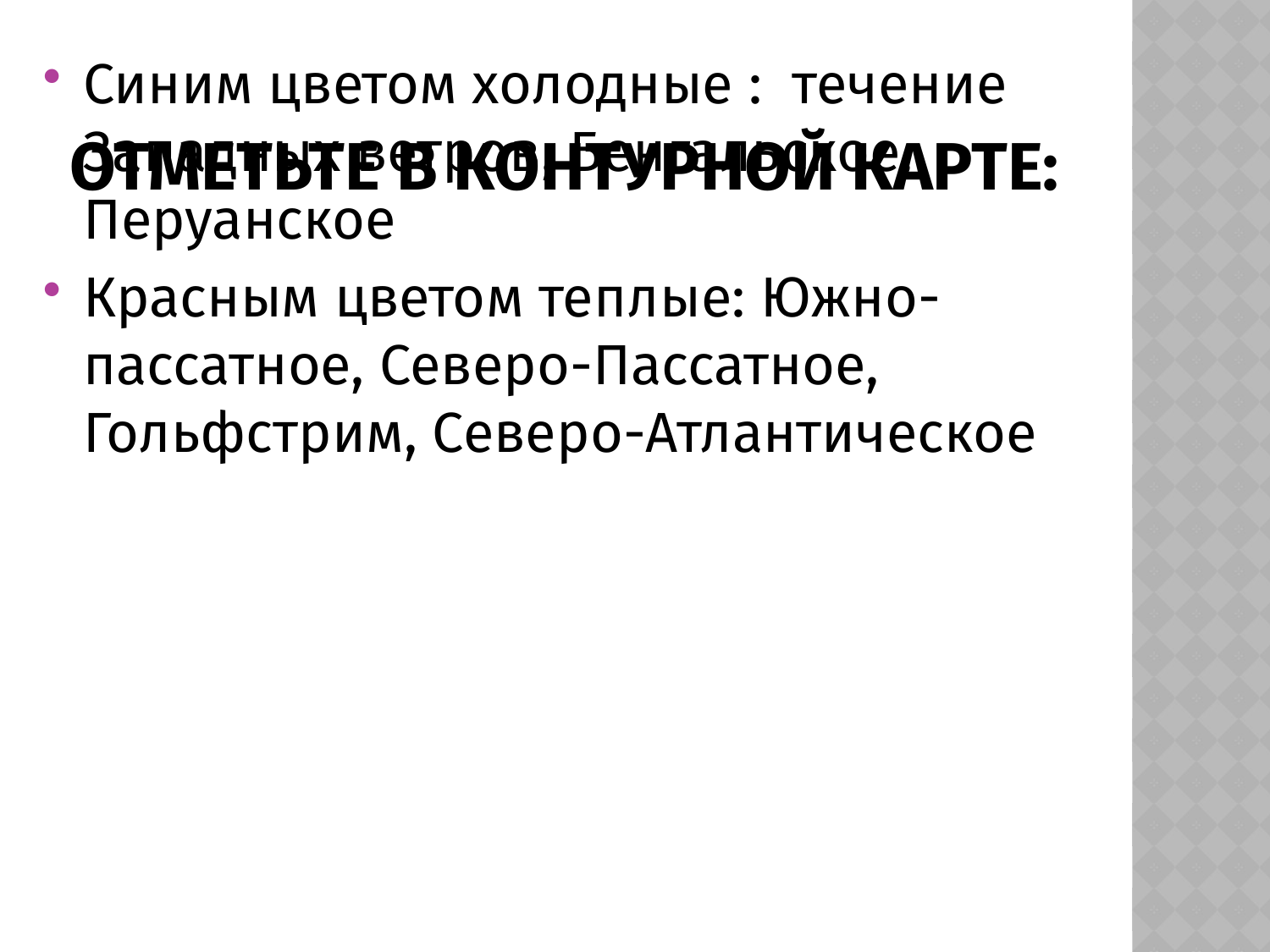

Синим цветом холодные :  течение Западных ветров, Бенгальское, Перуанское
Красным цветом теплые: Южно-пассатное, Северо-Пассатное, Гольфстрим, Северо-Атлантическое

# Отметьте в контурной карте: